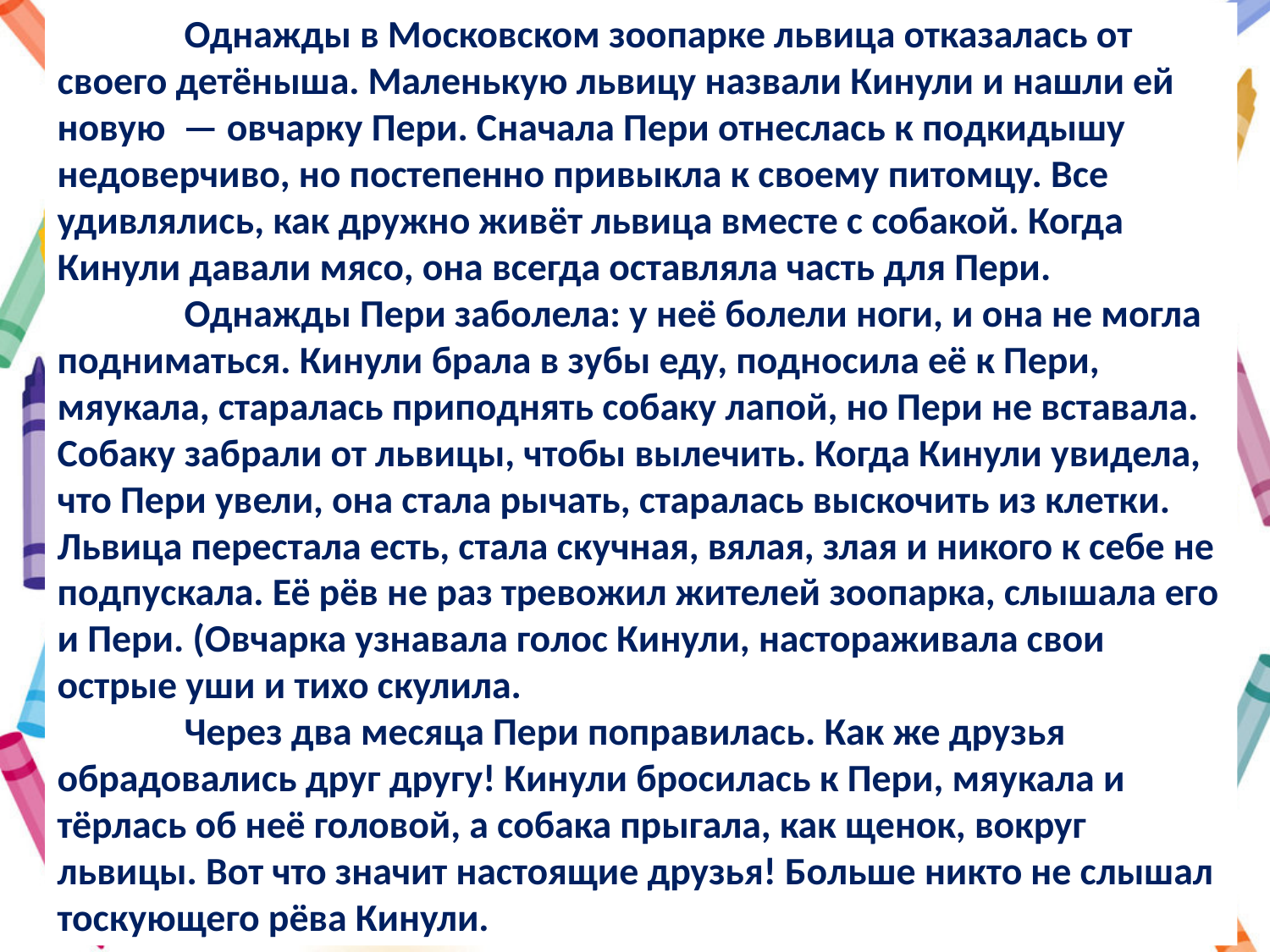

Однажды в Московском зоопарке львица отказалась от своего детёныша. Маленькую львицу назвали Кинули и нашли ей новую  — овчарку Пери. Сначала Пери отнеслась к подкидышу недоверчиво, но постепенно привыкла к своему питомцу. Все удивлялись, как дружно живёт львица вместе с собакой. Когда Кинули давали мясо, она всегда оставляла часть для Пери.
	Однажды Пери заболела: у неё болели ноги, и она не могла подниматься. Кинули брала в зубы еду, подносила её к Пери, мяукала, старалась приподнять собаку лапой, но Пери не вставала. Собаку забрали от львицы, чтобы вылечить. Когда Кинули увидела, что Пери увели, она стала рычать, старалась выскочить из клетки. Львица перестала есть, стала скучная, вялая, злая и никого к себе не подпускала. Её рёв не раз тревожил жителей зоопарка, слышала его и Пери. (Овчарка узнавала голос Кинули, настораживала свои острые уши и тихо скулила.
	Через два месяца Пери поправилась. Как же друзья обрадовались друг другу! Кинули бросилась к Пери, мяукала и тёрлась об неё головой, а собака прыгала, как щенок, вокруг львицы. Вот что значит настоящие друзья! Больше никто не слышал тоскующего рёва Кинули.